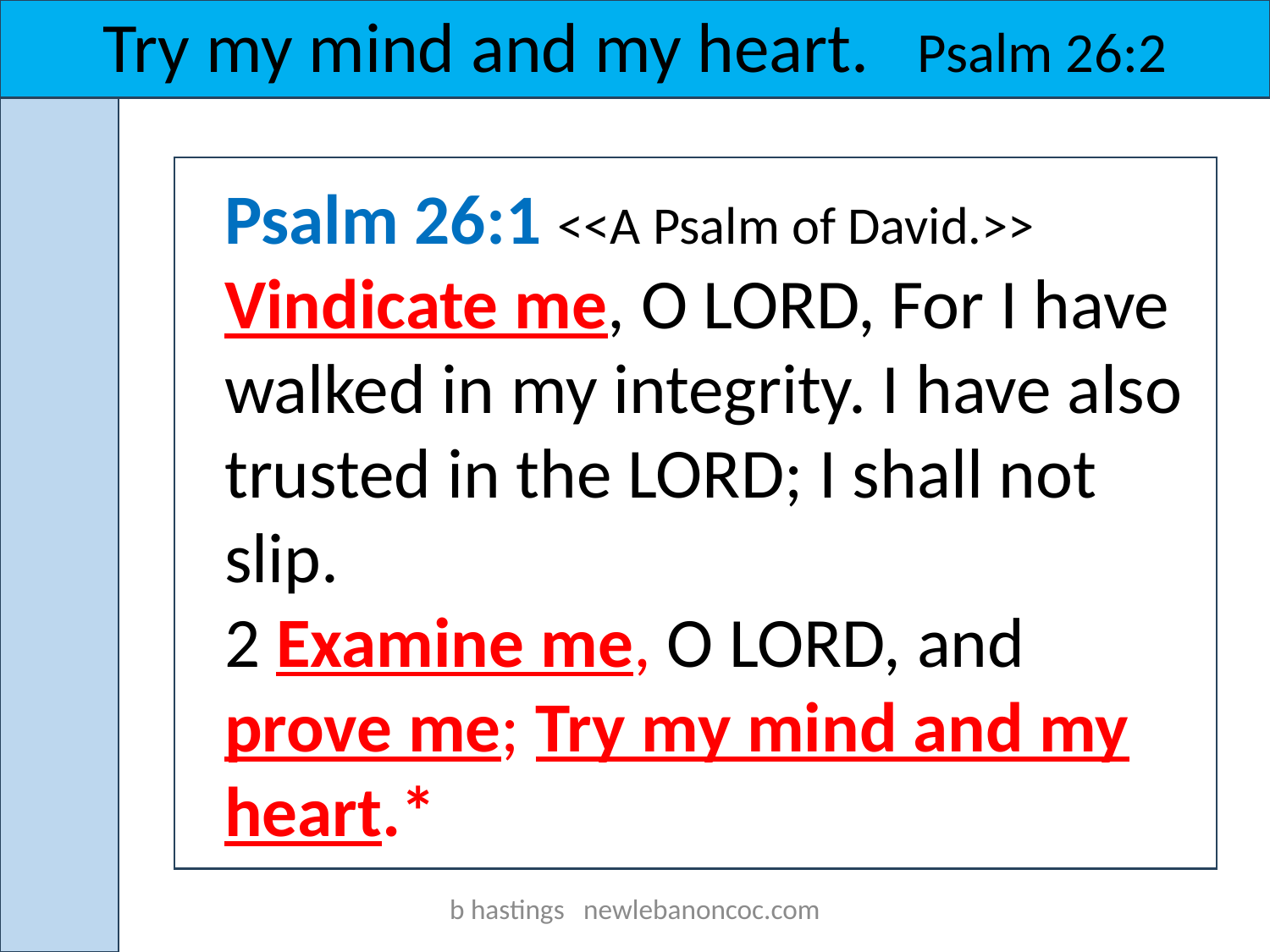

Try my mind and my heart.   Psalm 26:2

Psalm 26:1 <<A Psalm of David.>>     Vindicate me, O LORD, For I have walked in my integrity. I have also trusted in the LORD; I shall not slip.
2 Examine me, O LORD, and prove me; Try my mind and my heart.*
b hastings   newlebanoncoc.com